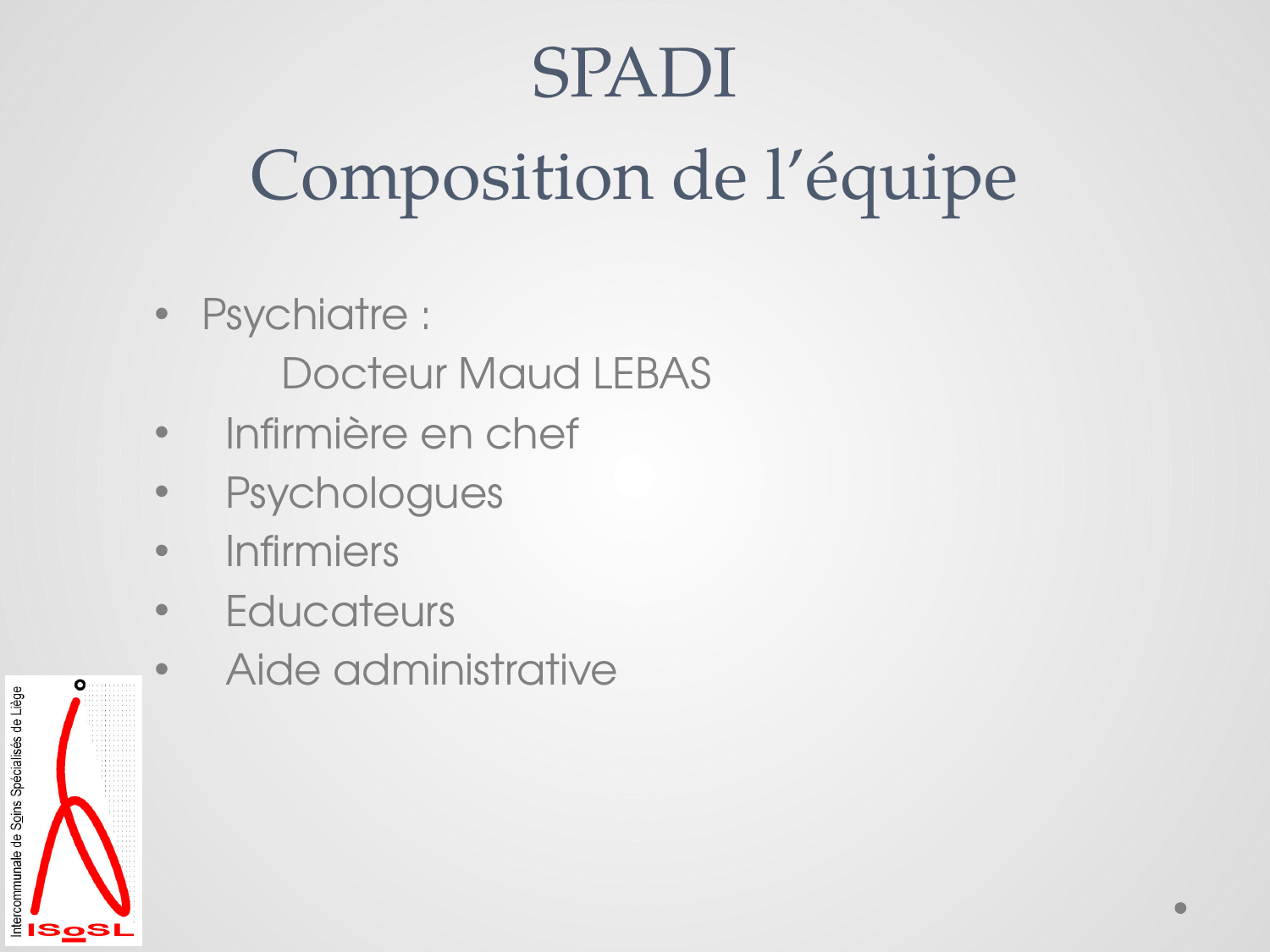

# SPADI Composition de l’équipe

Psychiatre :
	Docteur Maud LEBAS
  Infirmière en chef
  Psychologues
  Infirmiers
  Educateurs
  Aide administrative